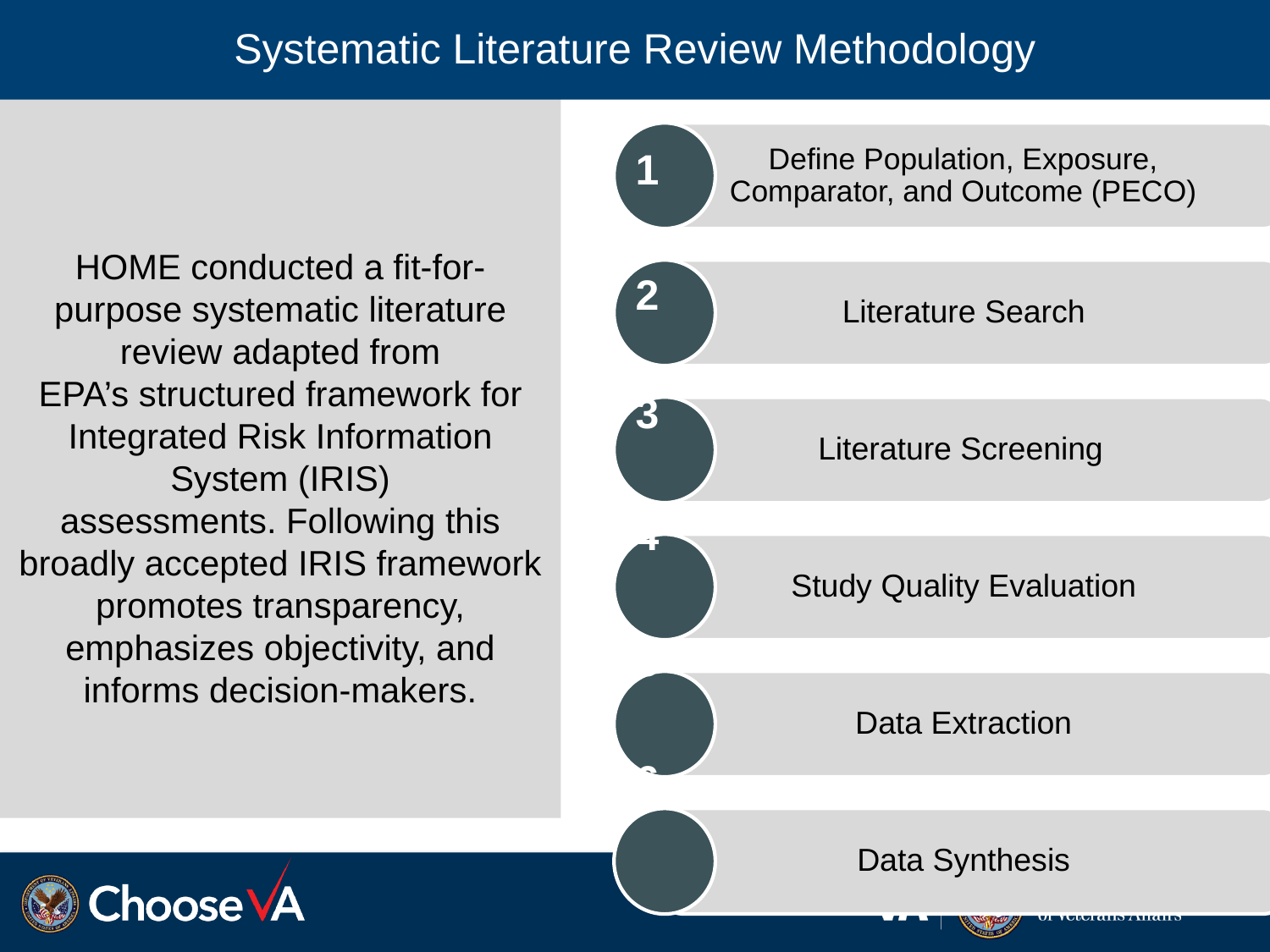

# Systematic Literature Review Methodology

HOME conducted a fit-for-purpose systematic literature review adapted from EPA’s structured framework for Integrated Risk Information System (IRIS) assessments. Following this broadly accepted IRIS framework promotes transparency, emphasizes objectivity, and informs decision-makers.

Define Population, Exposure, Comparator, and Outcome (PECO)
Literature Search
Literature Screening
Study Quality Evaluation
Data Extraction
Data Synthesis
1
2
3
4
5
6